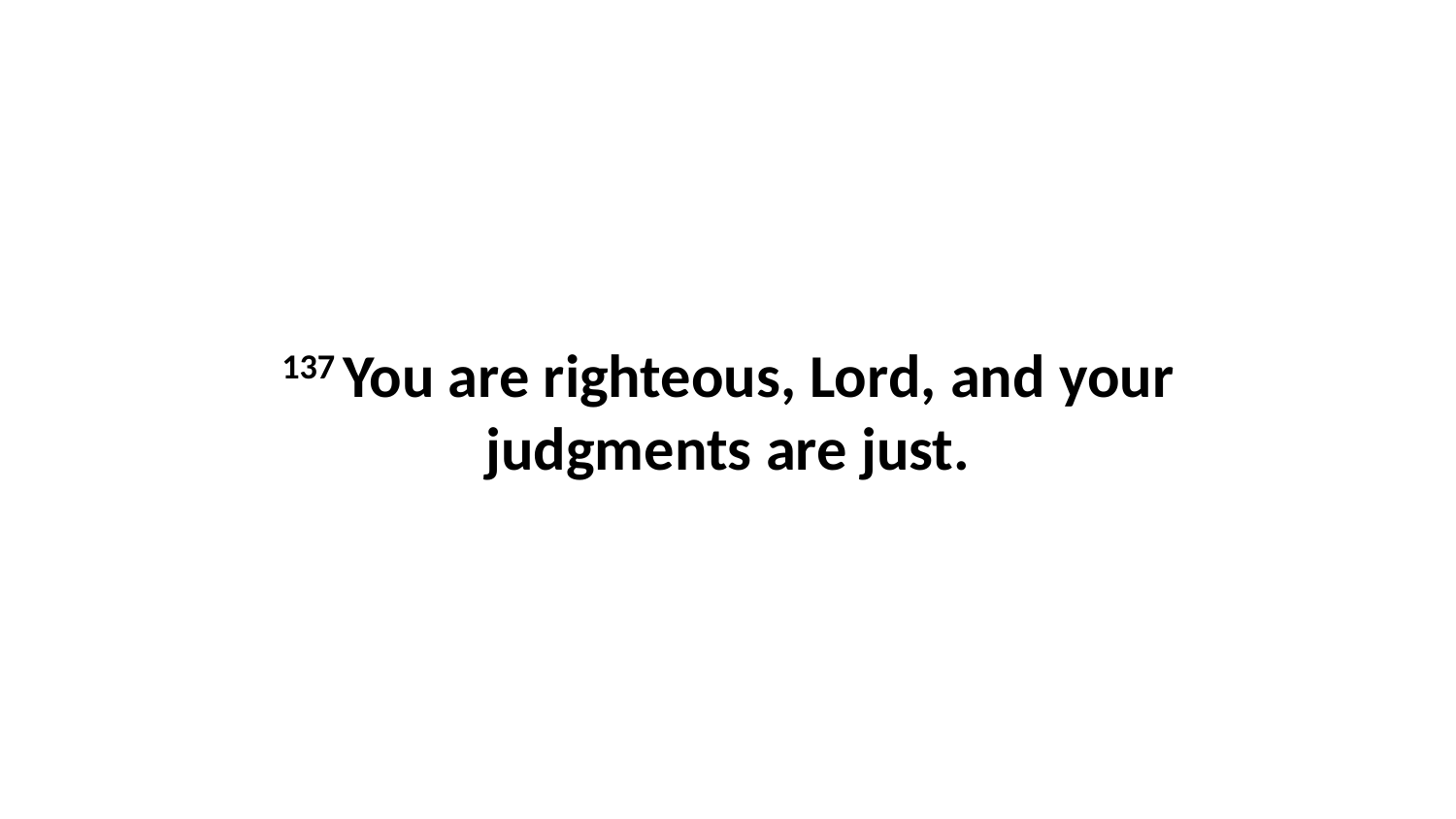

137 You are righteous, Lord, and your judgments are just.